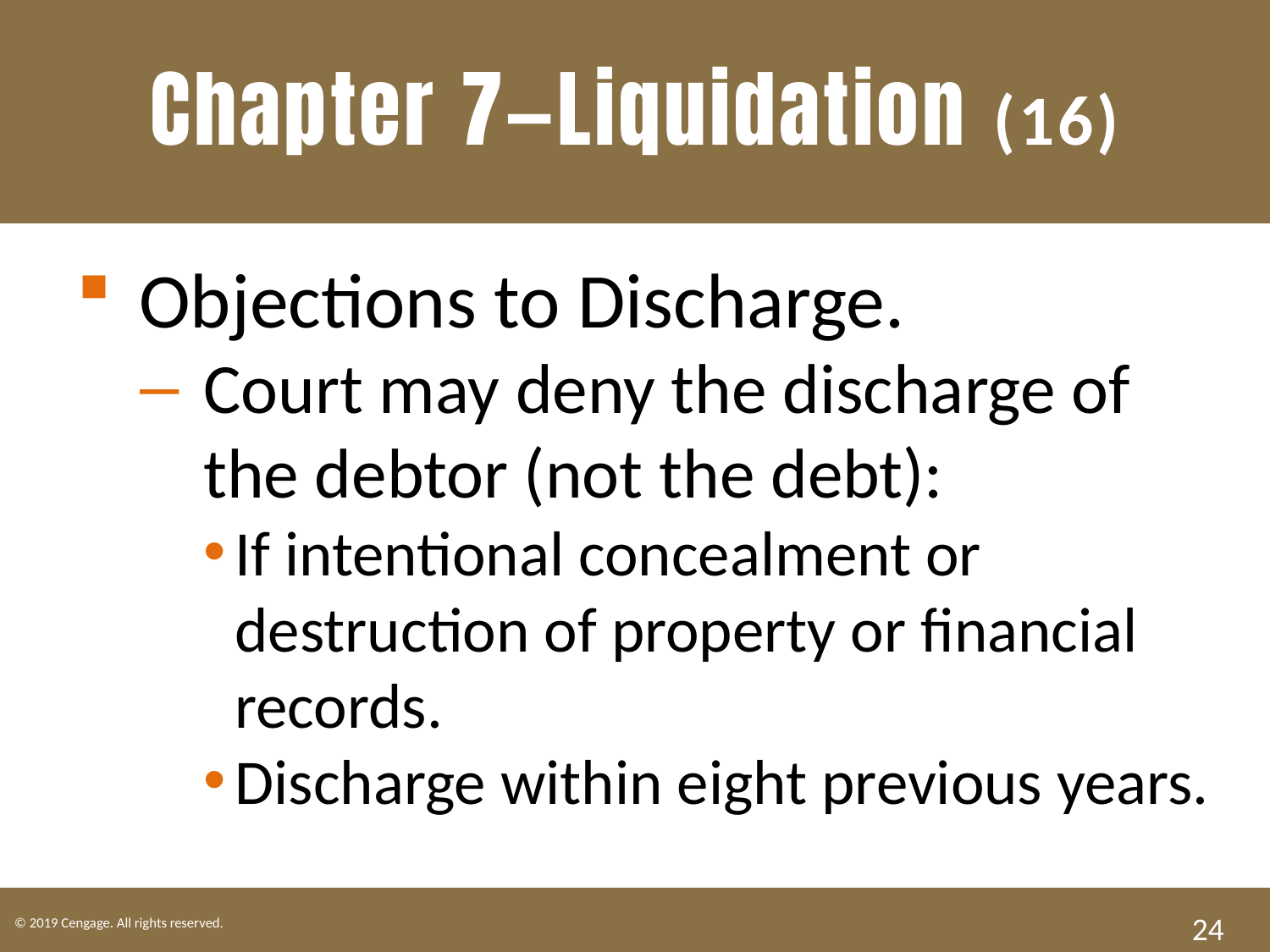

# Chapter 7—Liquidation (16)
Objections to Discharge.
Court may deny the discharge of the debtor (not the debt):
If intentional concealment or destruction of property or financial records.
Discharge within eight previous years.

24